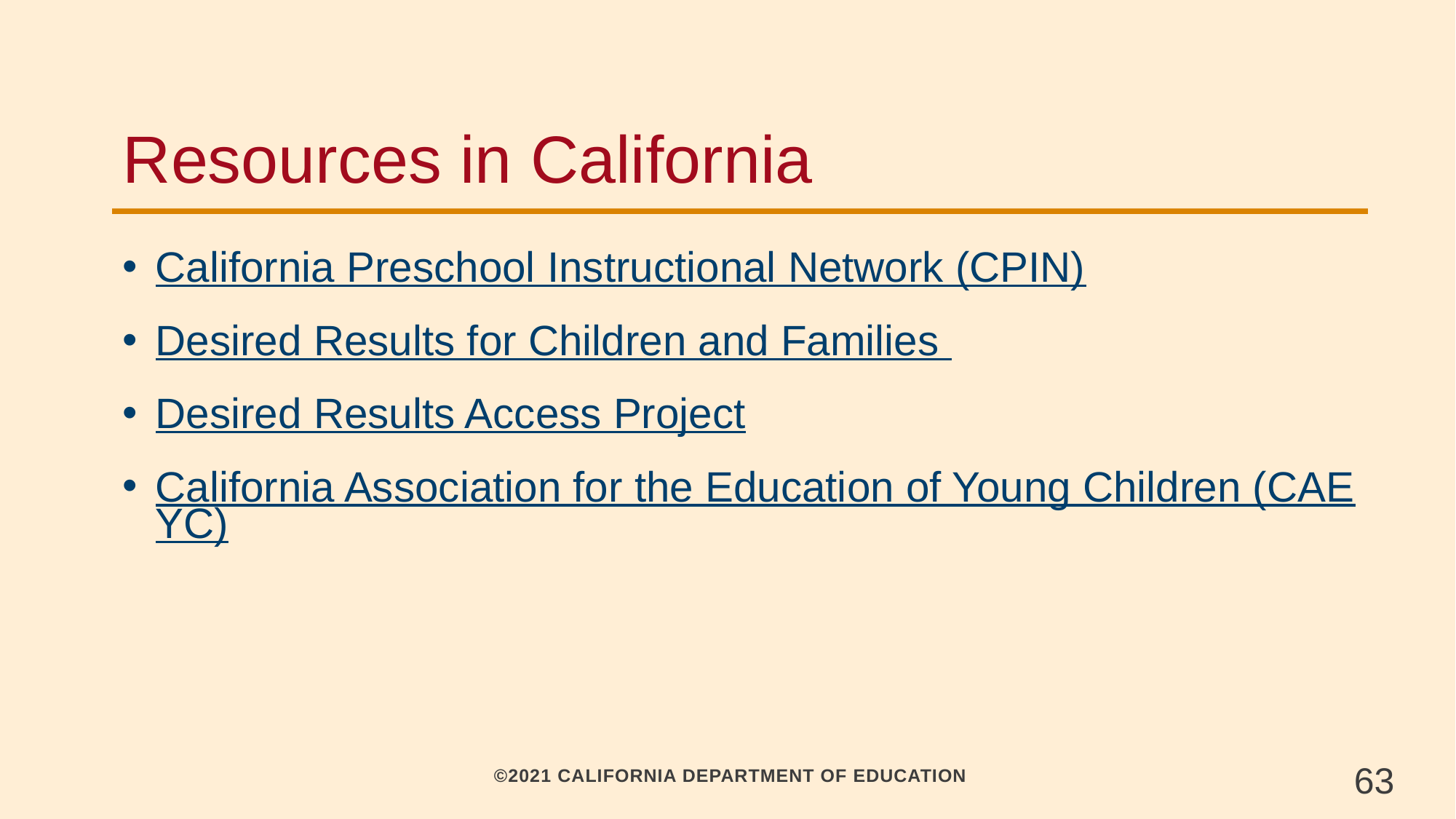

# Resources in California
California Preschool Instructional Network (CPIN)
Desired Results for Children and Families
Desired Results Access Project
California Association for the Education of Young Children (CAEYC)
63